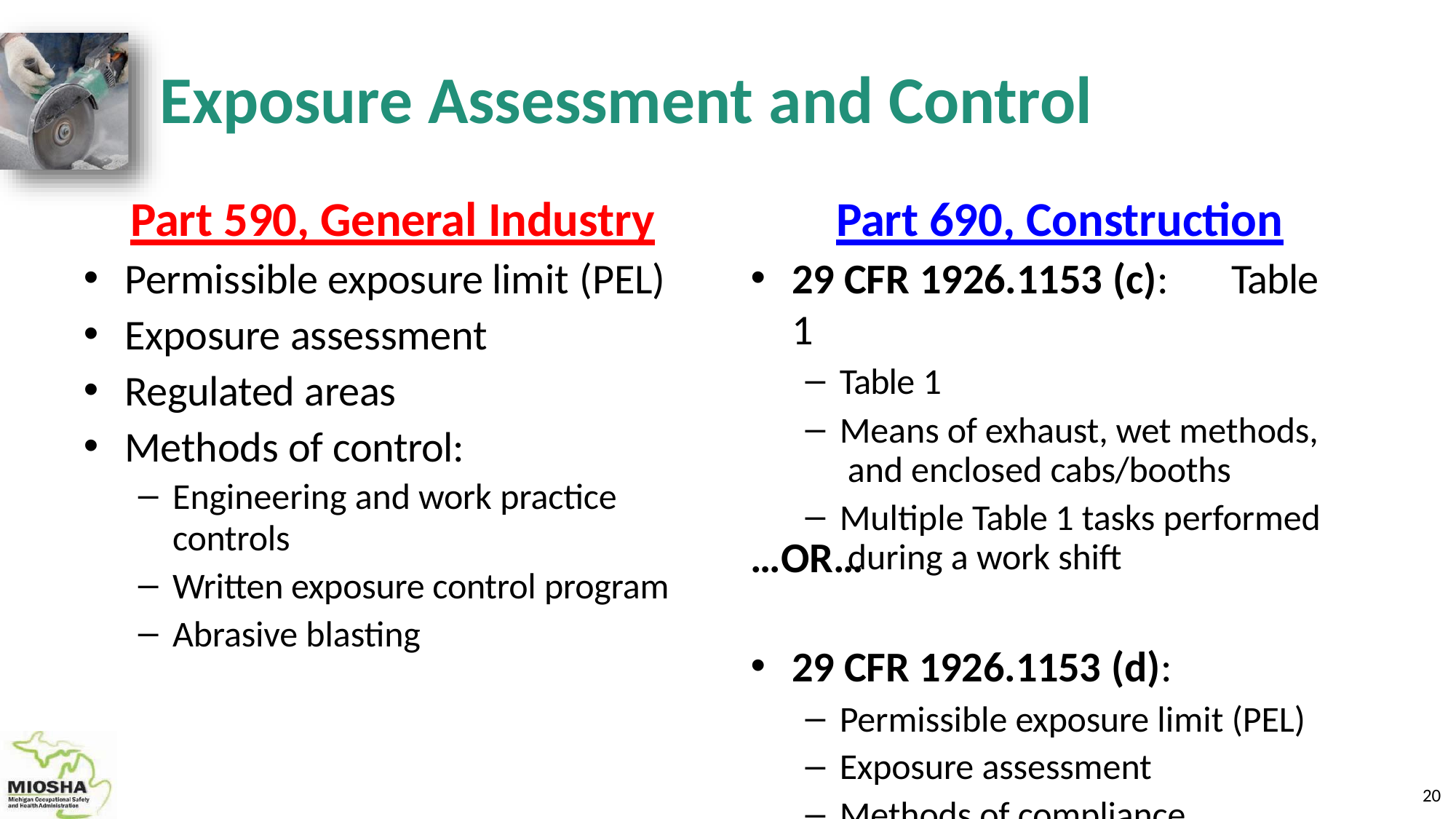

# Exposure Assessment and Control
Part 590, General Industry
Permissible exposure limit (PEL)
Exposure assessment
Regulated areas
Methods of control:
Engineering and work practice
controls
Written exposure control program
Abrasive blasting
Part 690, Construction
29 CFR 1926.1153 (c):	Table 1
Table 1
Means of exhaust, wet methods,  and enclosed cabs/booths
Multiple Table 1 tasks performed  during a work shift

29 CFR 1926.1153 (d):
Permissible exposure limit (PEL)
Exposure assessment
Methods of compliance
…OR…
20